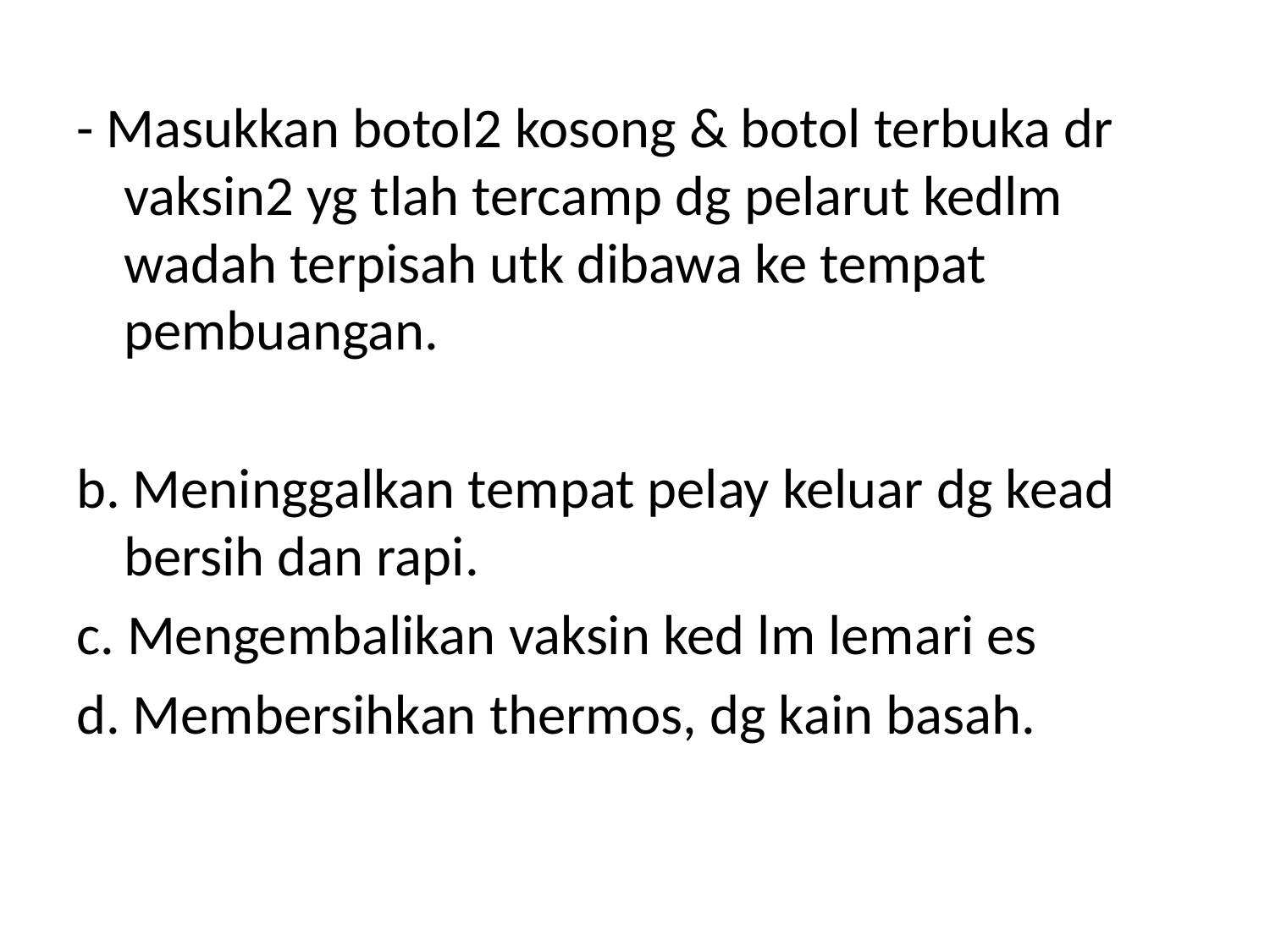

- Masukkan botol2 kosong & botol terbuka dr vaksin2 yg tlah tercamp dg pelarut kedlm wadah terpisah utk dibawa ke tempat pembuangan.

b. Meninggalkan tempat pelay keluar dg kead bersih dan rapi.
c. Mengembalikan vaksin ked lm lemari es
d. Membersihkan thermos, dg kain basah.